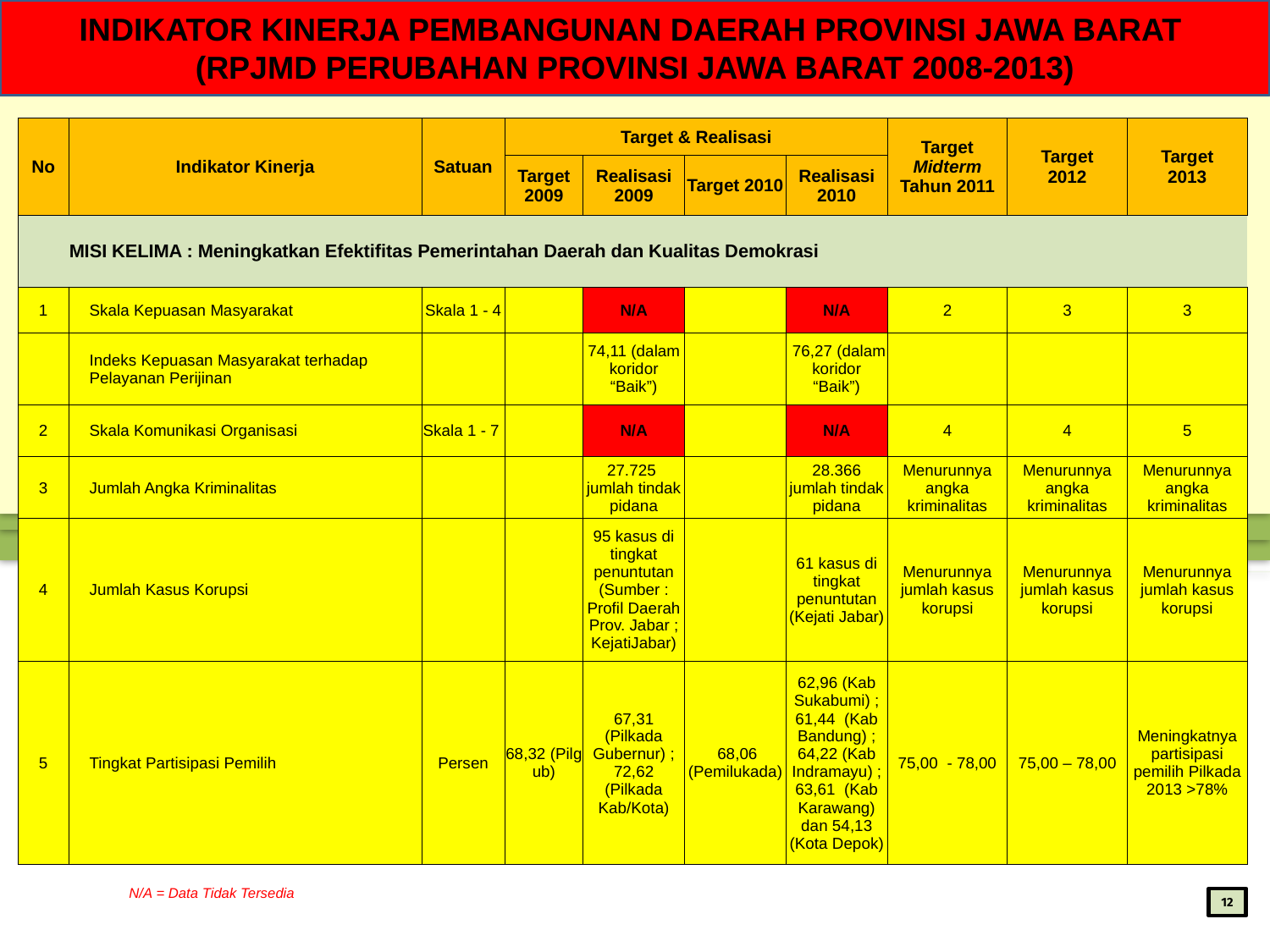

INDIKATOR KINERJA PEMBANGUNAN DAERAH PROVINSI JAWA BARAT
(RPJMD PERUBAHAN PROVINSI JAWA BARAT 2008-2013)
| No | Indikator Kinerja |  |  |  | Satuan |  | Target & Realisasi |  |  |  |  |  |  |  | Target Midterm Tahun 2011 |  | Target 2012 | Target 2013 |
| --- | --- | --- | --- | --- | --- | --- | --- | --- | --- | --- | --- | --- | --- | --- | --- | --- | --- | --- |
|  |  |  |  |  |  |  | Target 2009 |  | Realisasi 2009 |  | Target 2010 |  | Realisasi 2010 |  |  |  |  |  |
|  | MISI KELIMA : Meningkatkan Efektifitas Pemerintahan Daerah dan Kualitas Demokrasi |  |  |  |  |  |  |  |  |  |  |  |  |  |  |  |  |  |
| 1 |  | Skala Kepuasan Masyarakat |  |  | Skala 1 - 4 |  |  |  | N/A |  |  |  | N/A |  | 2 |  | 3 | 3 |
|  |  | Indeks Kepuasan Masyarakat terhadap Pelayanan Perijinan |  |  |  |  |  |  | 74,11 (dalam koridor “Baik”) |  |  |  | 76,27 (dalam koridor “Baik”) |  |  |  |  |  |
| 2 |  | Skala Komunikasi Organisasi |  |  | Skala 1 - 7 |  |  |  | N/A |  |  |  | N/A |  | 4 |  | 4 | 5 |
| 3 |  | Jumlah Angka Kriminalitas |  |  |  |  |  |  | 27.725 jumlah tindak pidana |  |  |  | 28.366 jumlah tindak pidana |  | Menurunnya angka kriminalitas |  | Menurunnya angka kriminalitas | Menurunnya angka kriminalitas |
| 4 |  | Jumlah Kasus Korupsi |  |  |  |  |  |  | 95 kasus di tingkat penuntutan (Sumber : Profil Daerah Prov. Jabar ; KejatiJabar) |  |  |  | 61 kasus di tingkat penuntutan (Kejati Jabar) |  | Menurunnya jumlah kasus korupsi |  | Menurunnya jumlah kasus korupsi | Menurunnya jumlah kasus korupsi |
| 5 |  | Tingkat Partisipasi Pemilih |  |  | Persen |  | 68,32 (Pilgub) |  | 67,31 (Pilkada Gubernur) ; 72,62 (Pilkada Kab/Kota) |  | 68,06 (Pemilukada) |  | 62,96 (Kab Sukabumi) ; 61,44 (Kab Bandung) ; 64,22 (Kab Indramayu) ; 63,61 (Kab Karawang) dan 54,13 (Kota Depok) |  | 75,00 - 78,00 |  | 75,00 – 78,00 | Meningkatnya partisipasi pemilih Pilkada 2013 >78% |
|  |  |  |  |  |  |  |  |  |  |  |  |  |  |  |  |  |  |  |
|  |  |  |  | N/A = Data Tidak Tersedia |  |  |  |  |  |  |  |  |  |  |  |  |  |  |
12